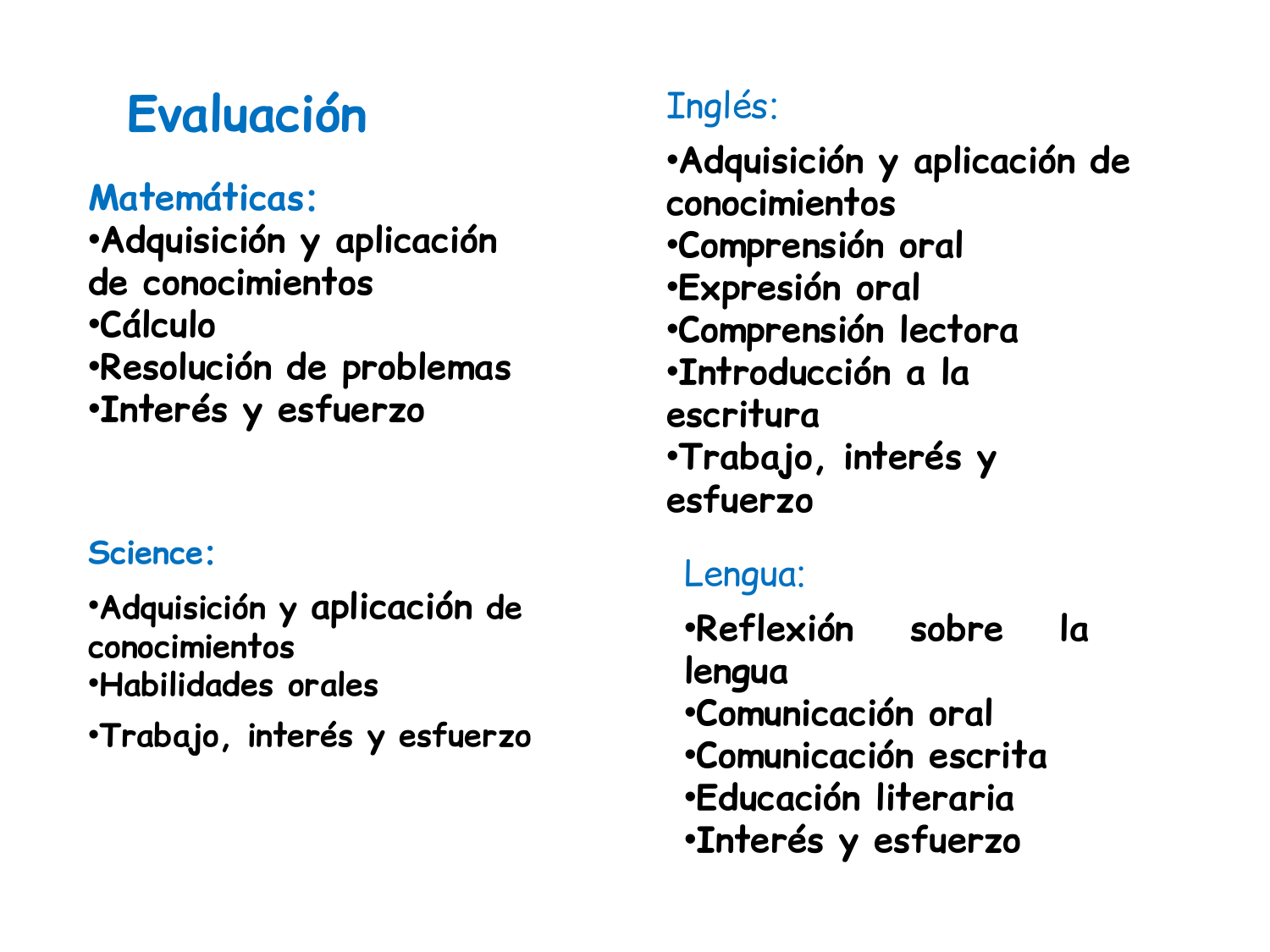

Evaluación
Inglés:
Adquisición y aplicación de conocimientos
Comprensión oral
Expresión oral
Comprensión lectora
Introducción a la escritura
Trabajo, interés y esfuerzo

Matemáticas:
Adquisición y aplicación de conocimientos
Cálculo
Resolución de problemas
Interés y esfuerzo

Science:
Adquisición y aplicación de conocimientos
Habilidades orales
Trabajo, interés y esfuerzo
Lengua:
Reflexión sobre la lengua
Comunicación oral
Comunicación escrita
Educación literaria
Interés y esfuerzo